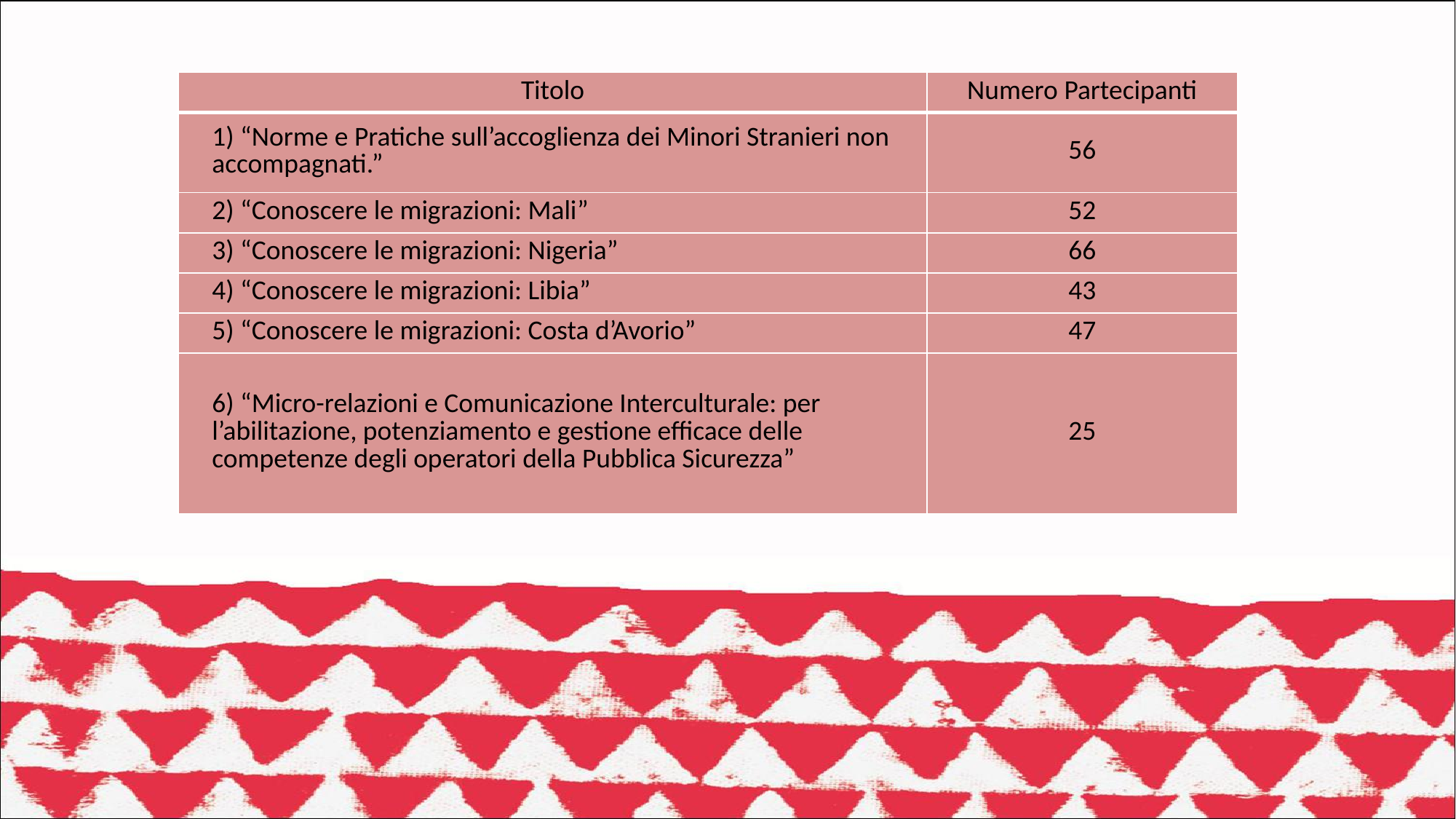

| Titolo | Numero Partecipanti |
| --- | --- |
| 1) “Norme e Pratiche sull’accoglienza dei Minori Stranieri non accompagnati.” | 56 |
| 2) “Conoscere le migrazioni: Mali” | 52 |
| 3) “Conoscere le migrazioni: Nigeria” | 66 |
| 4) “Conoscere le migrazioni: Libia” | 43 |
| 5) “Conoscere le migrazioni: Costa d’Avorio” | 47 |
| 6) “Micro-relazioni e Comunicazione Interculturale: per l’abilitazione, potenziamento e gestione efficace delle competenze degli operatori della Pubblica Sicurezza” | 25 |